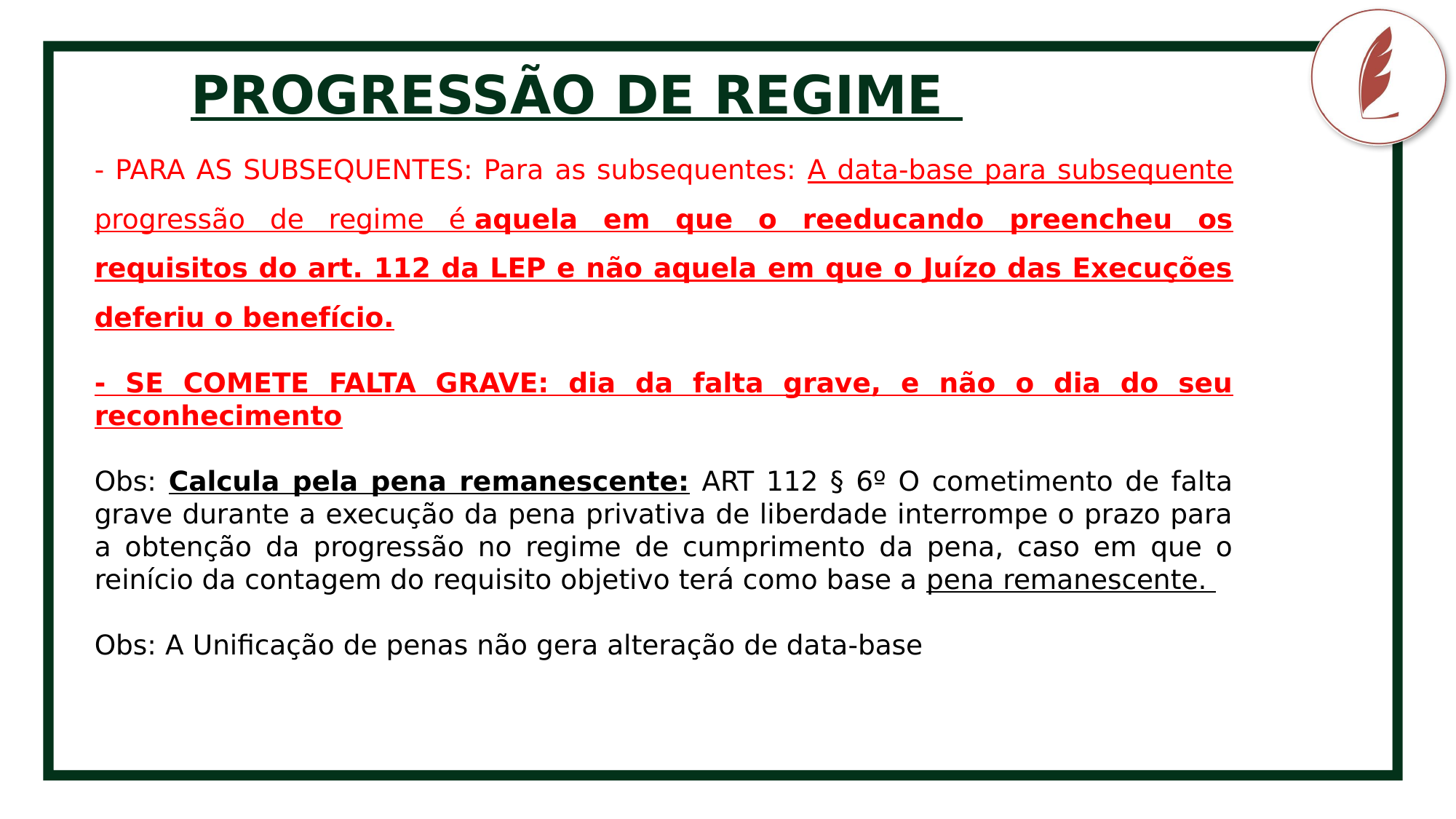

PROGRESSÃO DE REGIME
CRIMINOLOGIA
- PARA AS SUBSEQUENTES: Para as subsequentes: A data-base para subsequente progressão de regime é aquela em que o reeducando preencheu os requisitos do art. 112 da LEP e não aquela em que o Juízo das Execuções deferiu o benefício.

- SE COMETE FALTA GRAVE: dia da falta grave, e não o dia do seu reconhecimento

Obs: Calcula pela pena remanescente: ART 112 § 6º O cometimento de falta grave durante a execução da pena privativa de liberdade interrompe o prazo para a obtenção da progressão no regime de cumprimento da pena, caso em que o reinício da contagem do requisito objetivo terá como base a pena remanescente.
Obs: A Unificação de penas não gera alteração de data-base

Fonte pro conteúdo

não-destaque